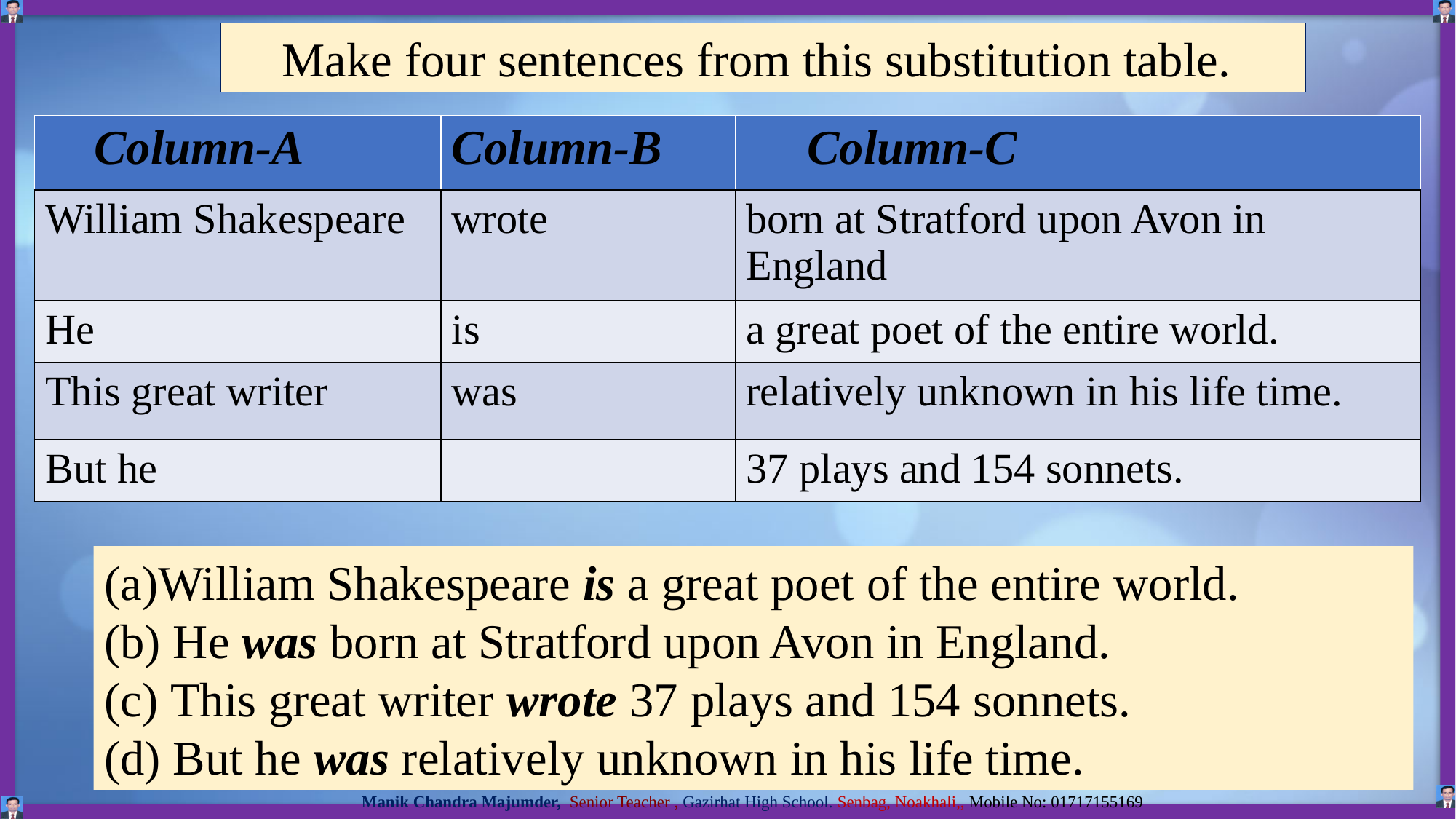

Make four sentences from this substitution table.
| Column-A | Column-B | Column-C |
| --- | --- | --- |
| William Shakespeare | wrote | born at Stratford upon Avon in England |
| He | is | a great poet of the entire world. |
| This great writer | was | relatively unknown in his life time. |
| But he |  | 37 plays and 154 sonnets. |
William Shakespeare is a great poet of the entire world.
 He was born at Stratford upon Avon in England.
 This great writer wrote 37 plays and 154 sonnets.
 But he was relatively unknown in his life time.